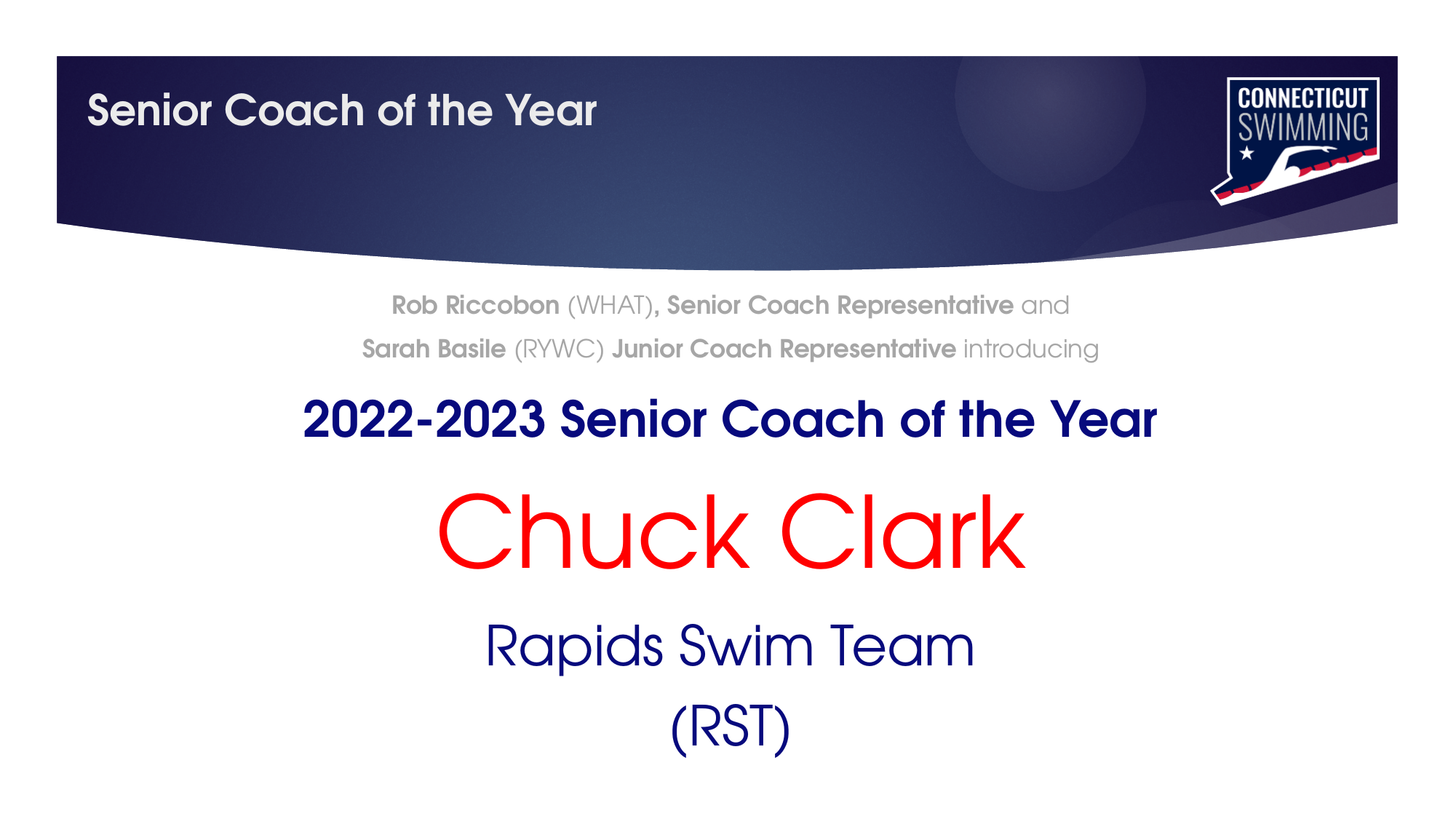

# Senior Coach of the Year
Rob Riccobon (WHAT), Senior Coach Representative and
Sarah Basile (RYWC) Junior Coach Representative introducing
2022-2023 Senior Coach of the Year
Chuck Clark
Rapids Swim Team
(RST)